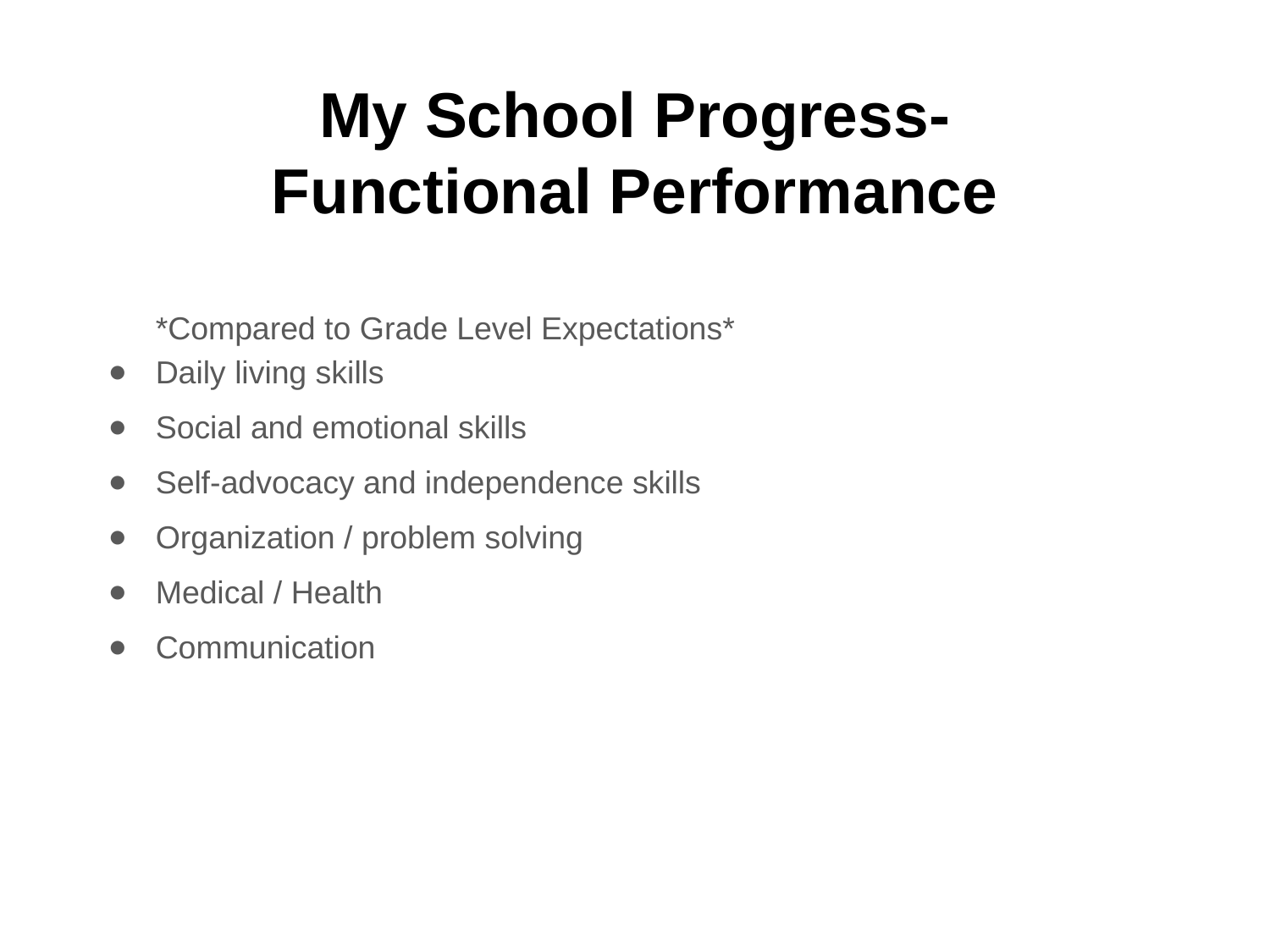

# My School Progress- Functional Performance
*Compared to Grade Level Expectations*
Daily living skills
Social and emotional skills
Self-advocacy and independence skills
Organization / problem solving
Medical / Health
Communication